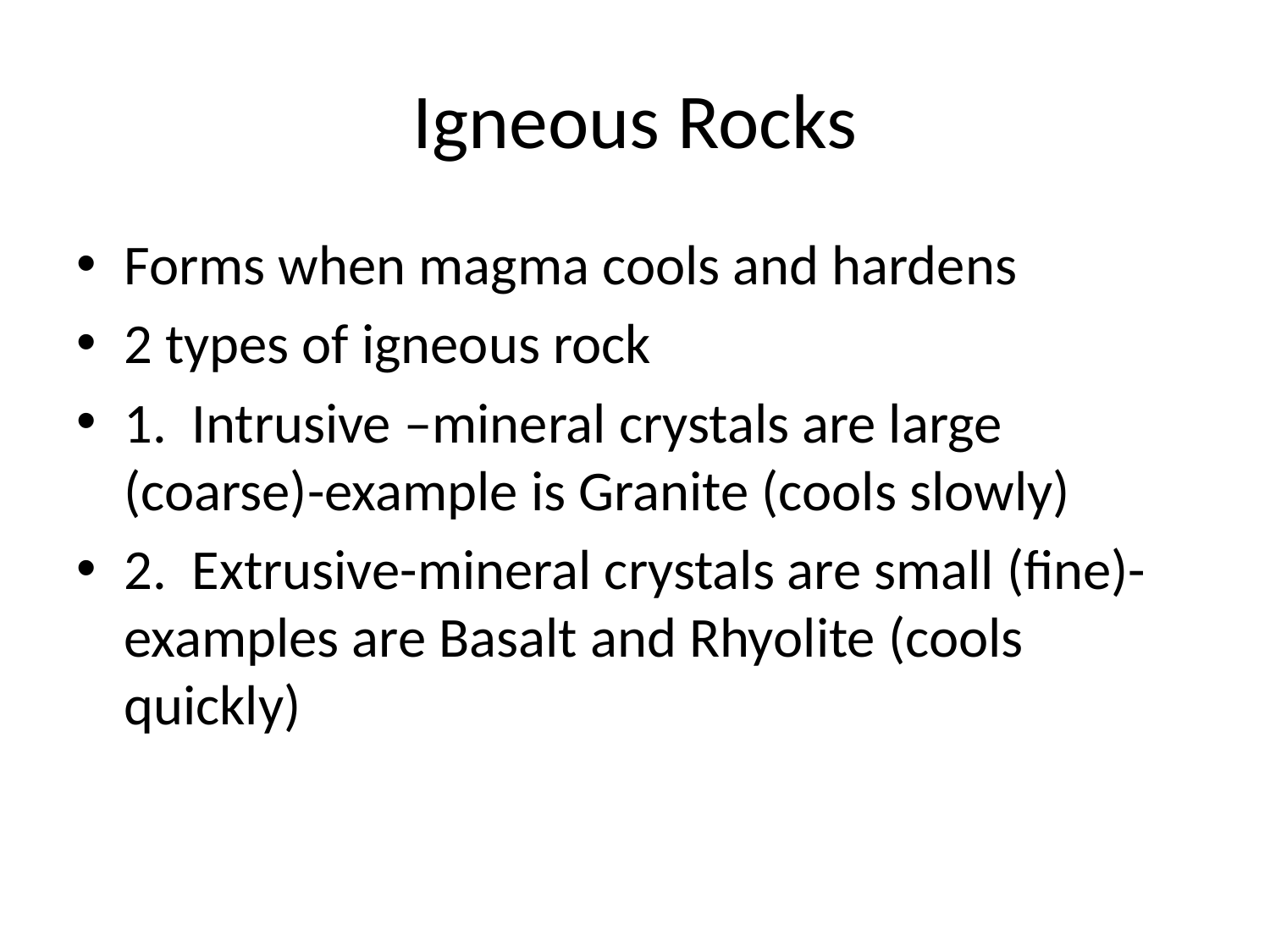

# Igneous Rocks
Forms when magma cools and hardens
2 types of igneous rock
1.  Intrusive –mineral crystals are large (coarse)-example is Granite (cools slowly)
2.  Extrusive-mineral crystals are small (fine)-examples are Basalt and Rhyolite (cools quickly)